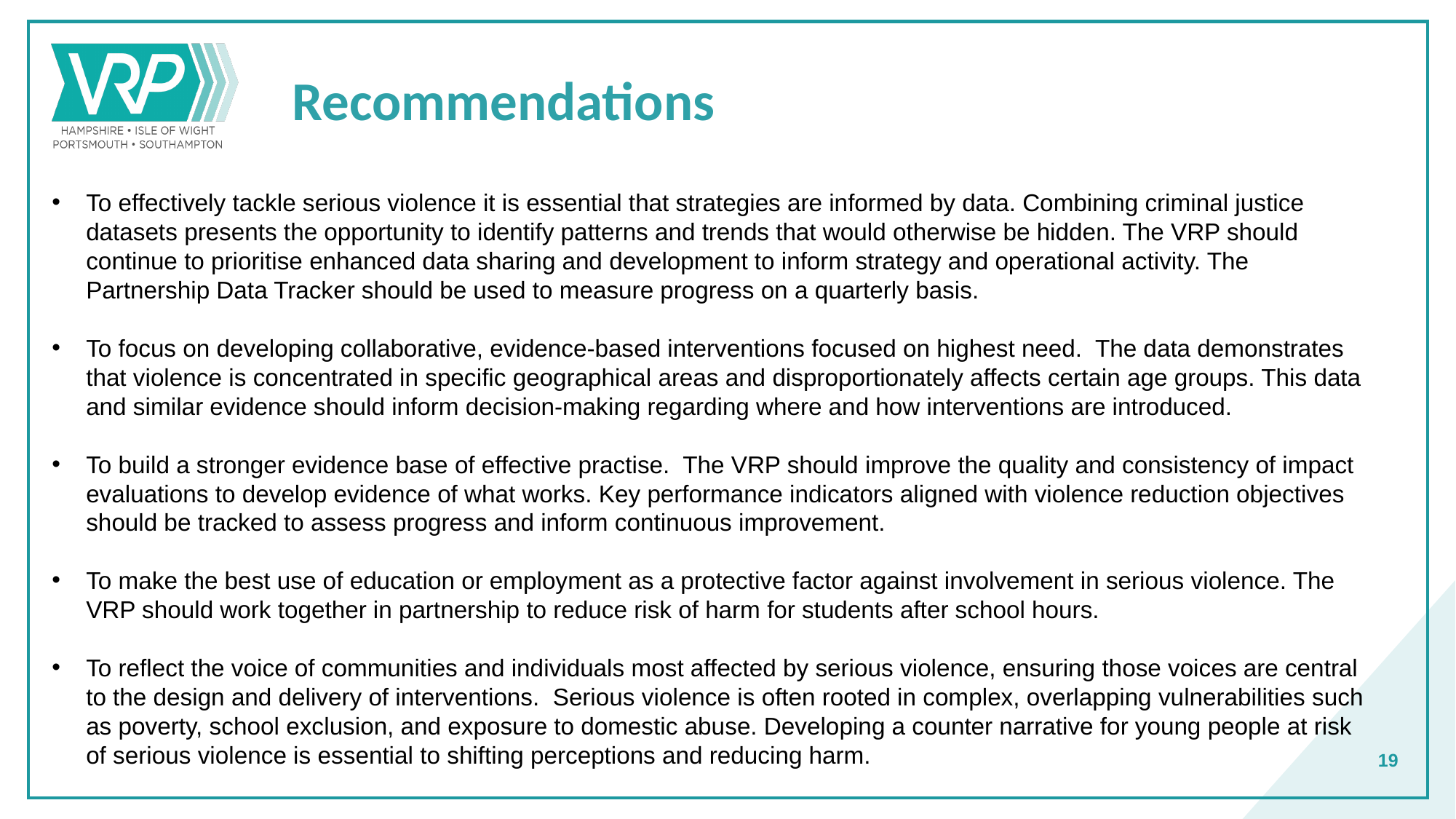

# Recommendations
To effectively tackle serious violence it is essential that strategies are informed by data. Combining criminal justice datasets presents the opportunity to identify patterns and trends that would otherwise be hidden. The VRP should continue to prioritise enhanced data sharing and development to inform strategy and operational activity. The Partnership Data Tracker should be used to measure progress on a quarterly basis.

To focus on developing collaborative, evidence-based interventions focused on highest need.  The data demonstrates that violence is concentrated in specific geographical areas and disproportionately affects certain age groups. This data and similar evidence should inform decision-making regarding where and how interventions are introduced.

To build a stronger evidence base of effective practise.  The VRP should improve the quality and consistency of impact evaluations to develop evidence of what works. Key performance indicators aligned with violence reduction objectives should be tracked to assess progress and inform continuous improvement.

To make the best use of education or employment as a protective factor against involvement in serious violence. The VRP should work together in partnership to reduce risk of harm for students after school hours.

To reflect the voice of communities and individuals most affected by serious violence, ensuring those voices are central to the design and delivery of interventions.  Serious violence is often rooted in complex, overlapping vulnerabilities such as poverty, school exclusion, and exposure to domestic abuse. Developing a counter narrative for young people at risk of serious violence is essential to shifting perceptions and reducing harm.
19